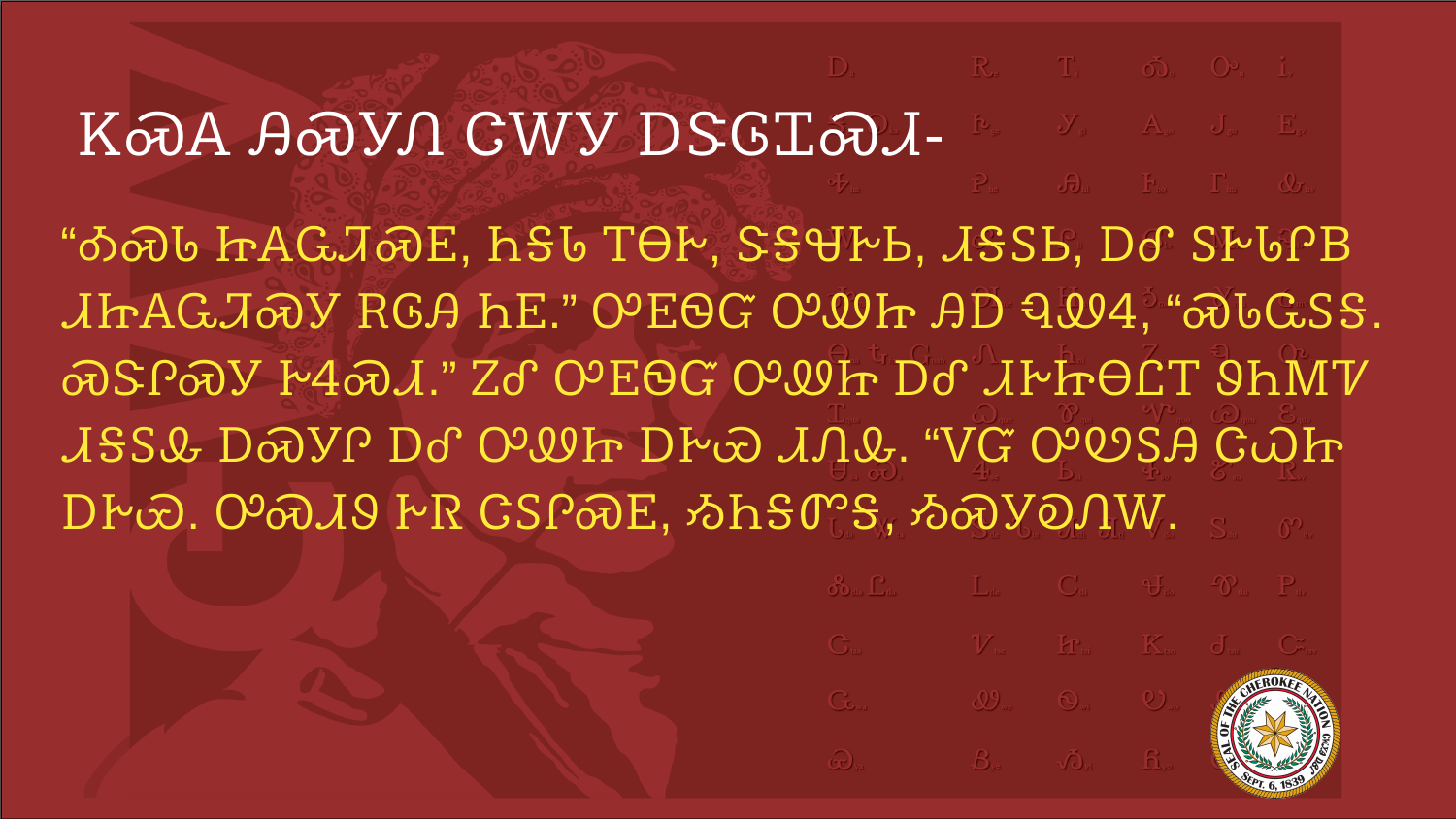

# ᏦᏍᎪ ᎯᏍᎩᏁ ᏣᎳᎩ ᎠᏕᎶᏆᏍᏗ-
“ᎣᏍᏓ ᏥᎪᏩᏘᏍᎬ, ᏂᎦᏓ ᎢᎾᎨ, ᏕᎦᏠᎨᏏ, ᏗᎦᏚᏏ, ᎠᎴ ᏚᎨᏓᎵᏴ ᏗᏥᎪᏩᏘᏍᎩ ᎡᎶᎯ ᏂᎬ.” ᎤᎬᏫᏳ ᎤᏪᏥ ᎯᎠ ᏄᏪᏎ, “ᏍᏓᏩᏚᎦ. ᏍᏕᎵᏍᎩ ᎨᏎᏍᏗ.” ᏃᎴ ᎤᎬᏫᏳ ᎤᏪᏥ ᎠᎴ ᏗᎨᏥᎾᏝᎢ ᏭᏂᎷᏤ ᏗᎦᏚᎲ ᎠᏍᎩᎵ ᎠᎴ ᎤᏪᏥ ᎠᎨᏯ ᏗᏁᎲ. “ᏙᏳ ᎤᏬᏚᎯ ᏣᏇᏥ ᎠᎨᏯ. ᎤᏍᏗᏭ ᎨᏒ ᏣᏚᎵᏍᎬ, ᏱᏂᎦᏛᎦ, ᏱᏍᎩᎧᏁᎳ.